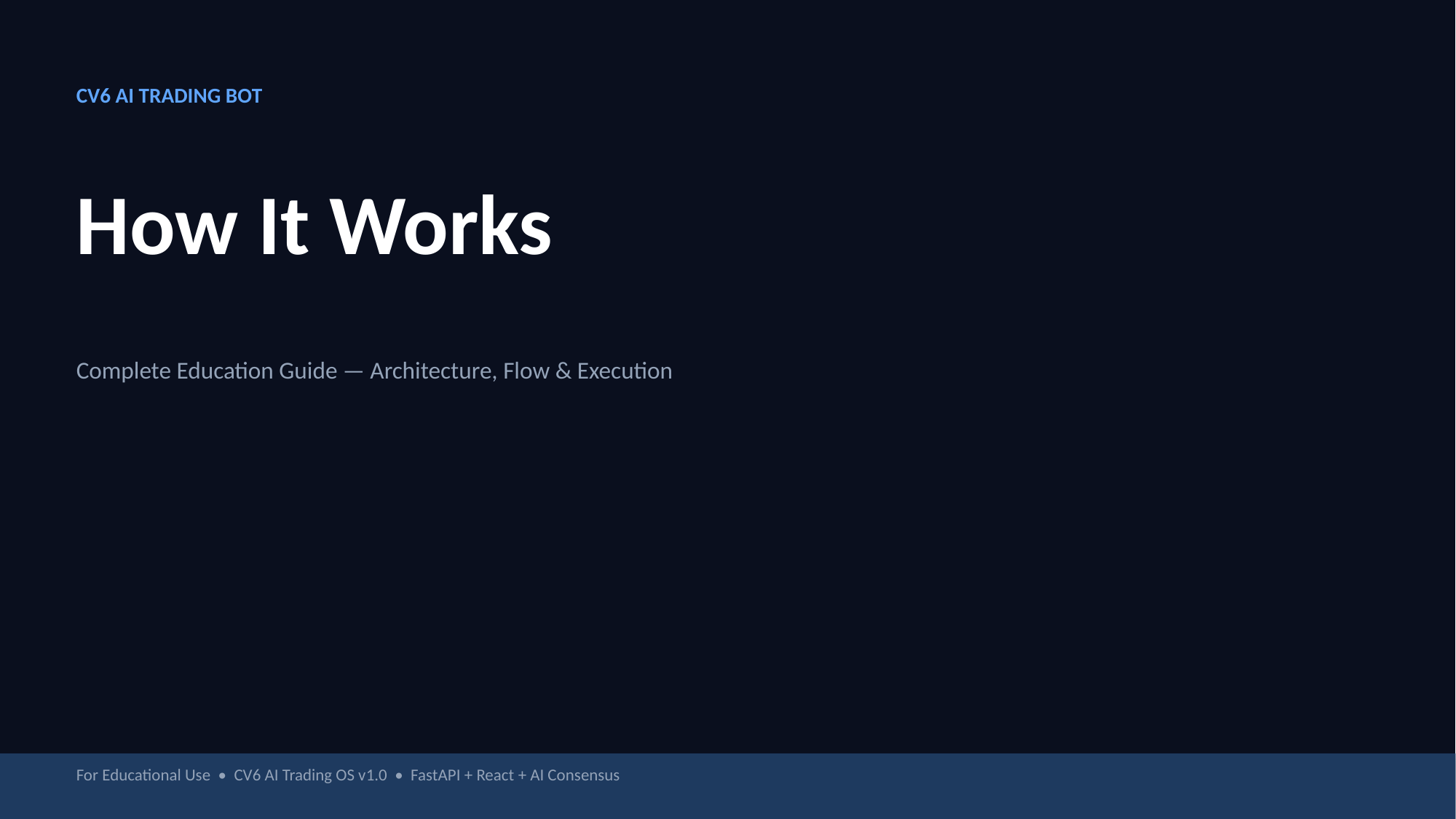

CV6 AI TRADING BOT
How It Works
Complete Education Guide — Architecture, Flow & Execution

For Educational Use  •  CV6 AI Trading OS v1.0  •  FastAPI + React + AI Consensus